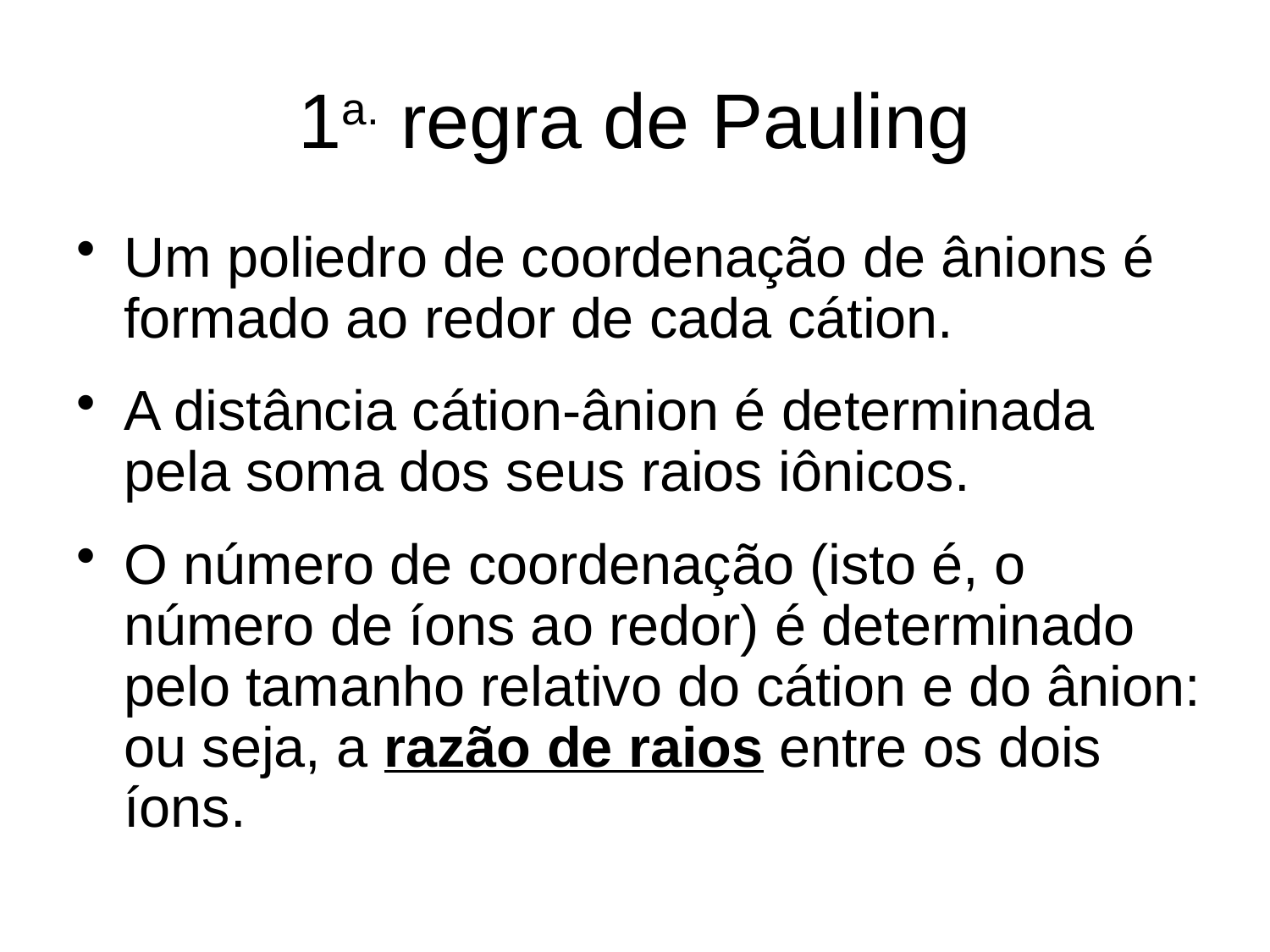

# 1a. regra de Pauling
Um poliedro de coordenação de ânions é formado ao redor de cada cátion.
A distância cátion-ânion é determinada pela soma dos seus raios iônicos.
O número de coordenação (isto é, o número de íons ao redor) é determinado pelo tamanho relativo do cátion e do ânion: ou seja, a razão de raios entre os dois íons.